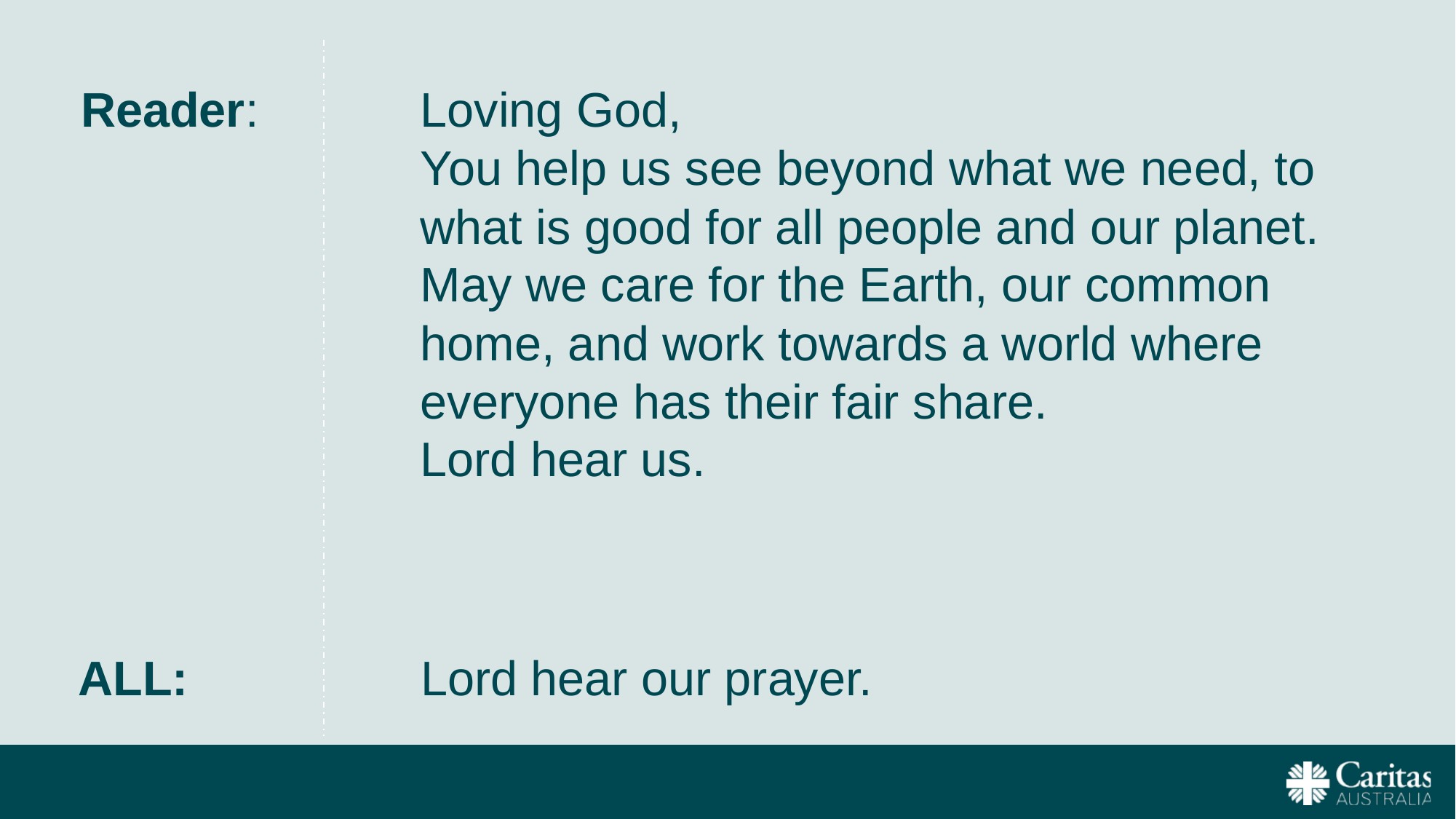

Reader:
Loving God,
You help us see beyond what we need, to what is good for all people and our planet. May we care for the Earth, our common home, and work towards a world where everyone has their fair share.
Lord hear us.
ALL:
Lord hear our prayer.